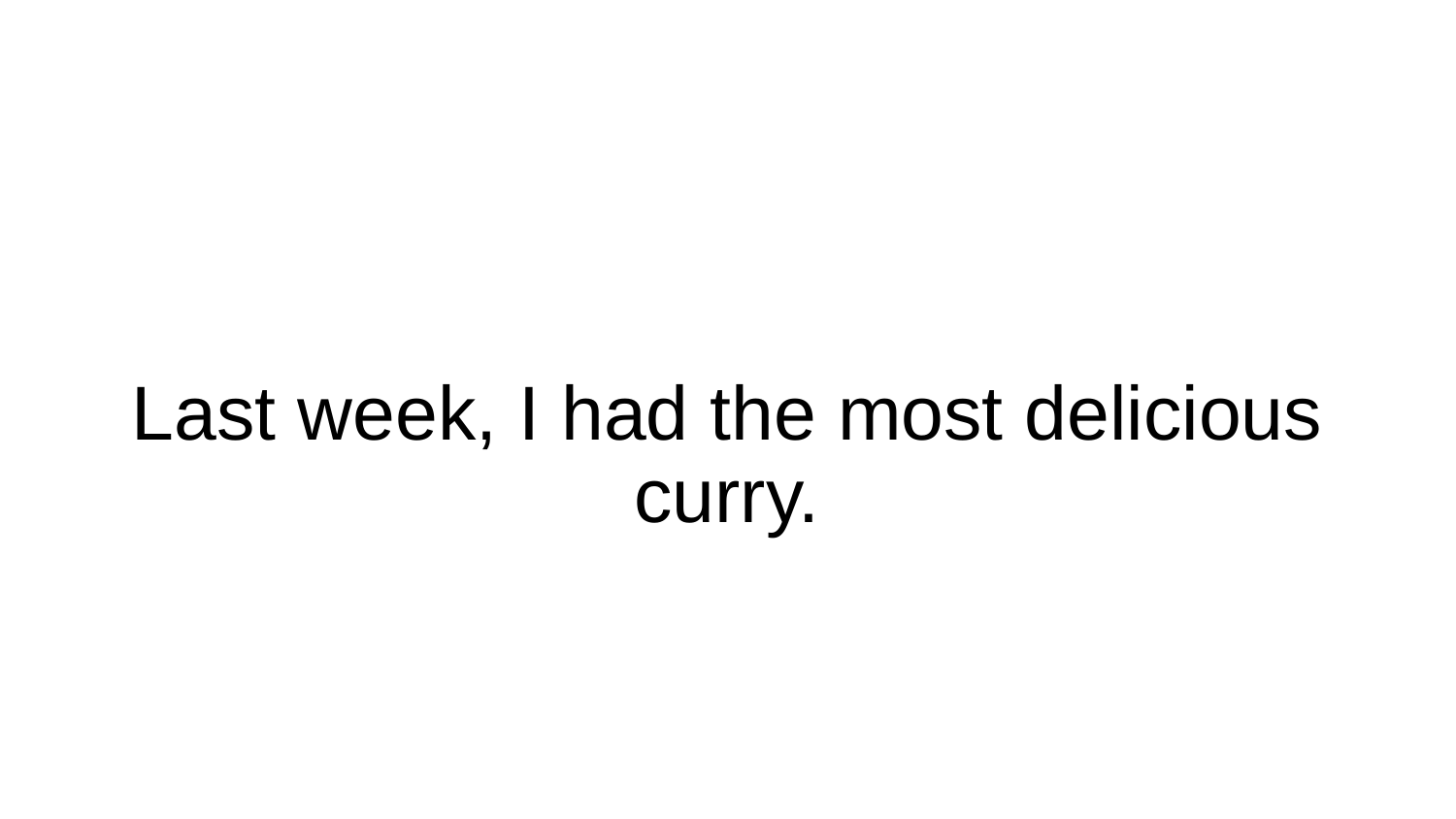

# Last week, I had the most delicious curry.